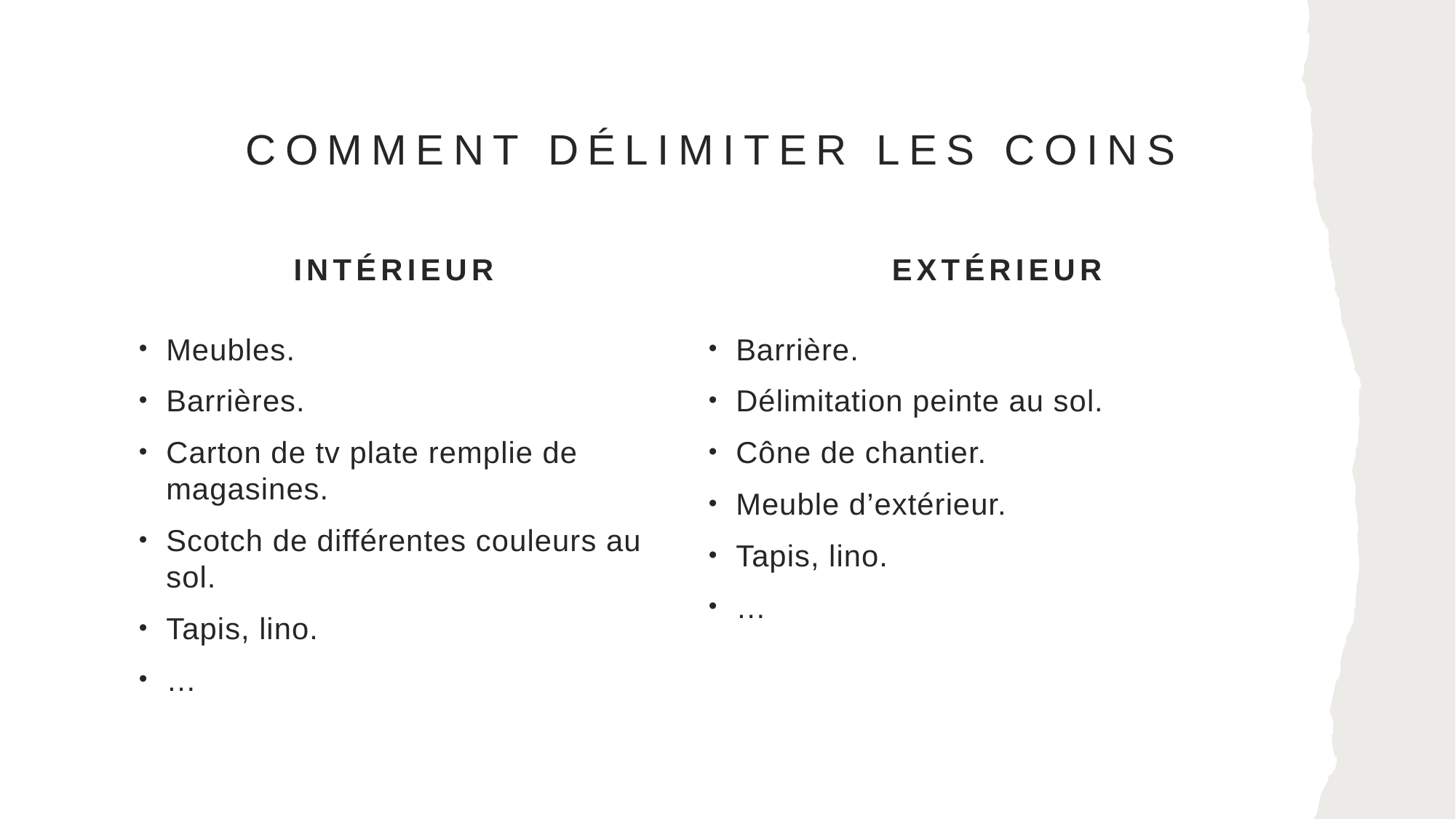

# Comment délimiter les coins
intérieur
extérieur
Barrière.
Délimitation peinte au sol.
Cône de chantier.
Meuble d’extérieur.
Tapis, lino.
…
Meubles.
Barrières.
Carton de tv plate remplie de magasines.
Scotch de différentes couleurs au sol.
Tapis, lino.
…